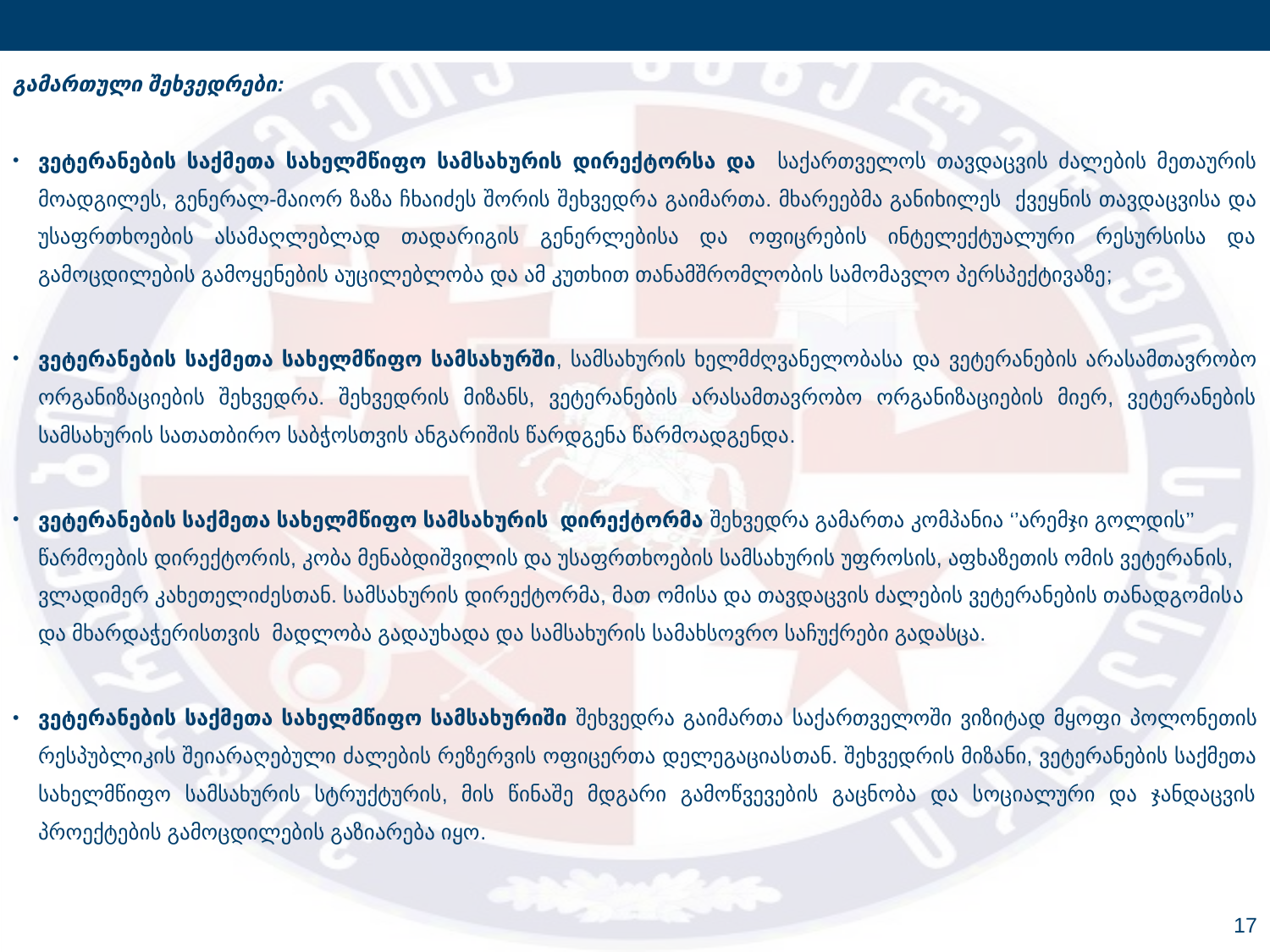

გამართული შეხვედრები:

ვეტერანების საქმეთა სახელმწიფო სამსახურის დირექტორსა და  საქართველოს თავდაცვის ძალების მეთაურის მოადგილეს, გენერალ-მაიორ ზაზა ჩხაიძეს შორის შეხვედრა გაიმართა. მხარეებმა განიხილეს  ქვეყნის თავდაცვისა და უსაფრთხოების ასამაღლებლად თადარიგის გენერლებისა და ოფიცრების ინტელექტუალური რესურსისა და გამოცდილების გამოყენების აუცილებლობა და ამ კუთხით თანამშრომლობის სამომავლო პერსპექტივაზე;

ვეტერანების საქმეთა სახელმწიფო სამსახურში, სამსახურის ხელმძღვანელობასა და ვეტერანების არასამთავრობო ორგანიზაციების შეხვედრა. შეხვედრის მიზანს, ვეტერანების არასამთავრობო ორგანიზაციების მიერ, ვეტერანების სამსახურის სათათბირო საბჭოსთვის ანგარიშის წარდგენა წარმოადგენდა.

ვეტერანების საქმეთა სახელმწიფო სამსახურის  დირექტორმა შეხვედრა გამართა კომპანია ‘’არემჯი გოლდის’’ წარმოების დირექტორის, კობა მენაბდიშვილის და უსაფრთხოების სამსახურის უფროსის, აფხაზეთის ომის ვეტერანის, ვლადიმერ კახეთელიძესთან. სამსახურის დირექტორმა, მათ ომისა და თავდაცვის ძალების ვეტერანების თანადგომისა და მხარდაჭერისთვის  მადლობა გადაუხადა და სამსახურის სამახსოვრო საჩუქრები გადასცა.

ვეტერანების საქმეთა სახელმწიფო სამსახურიში შეხვედრა გაიმართა საქართველოში ვიზიტად მყოფი პოლონეთის რესპუბლიკის შეიარაღებული ძალების რეზერვის ოფიცერთა დელეგაციასთან. შეხვედრის მიზანი, ვეტერანების საქმეთა სახელმწიფო სამსახურის სტრუქტურის, მის წინაშე მდგარი გამოწვევების გაცნობა და სოციალური და ჯანდაცვის პროექტების გამოცდილების გაზიარება იყო.

17